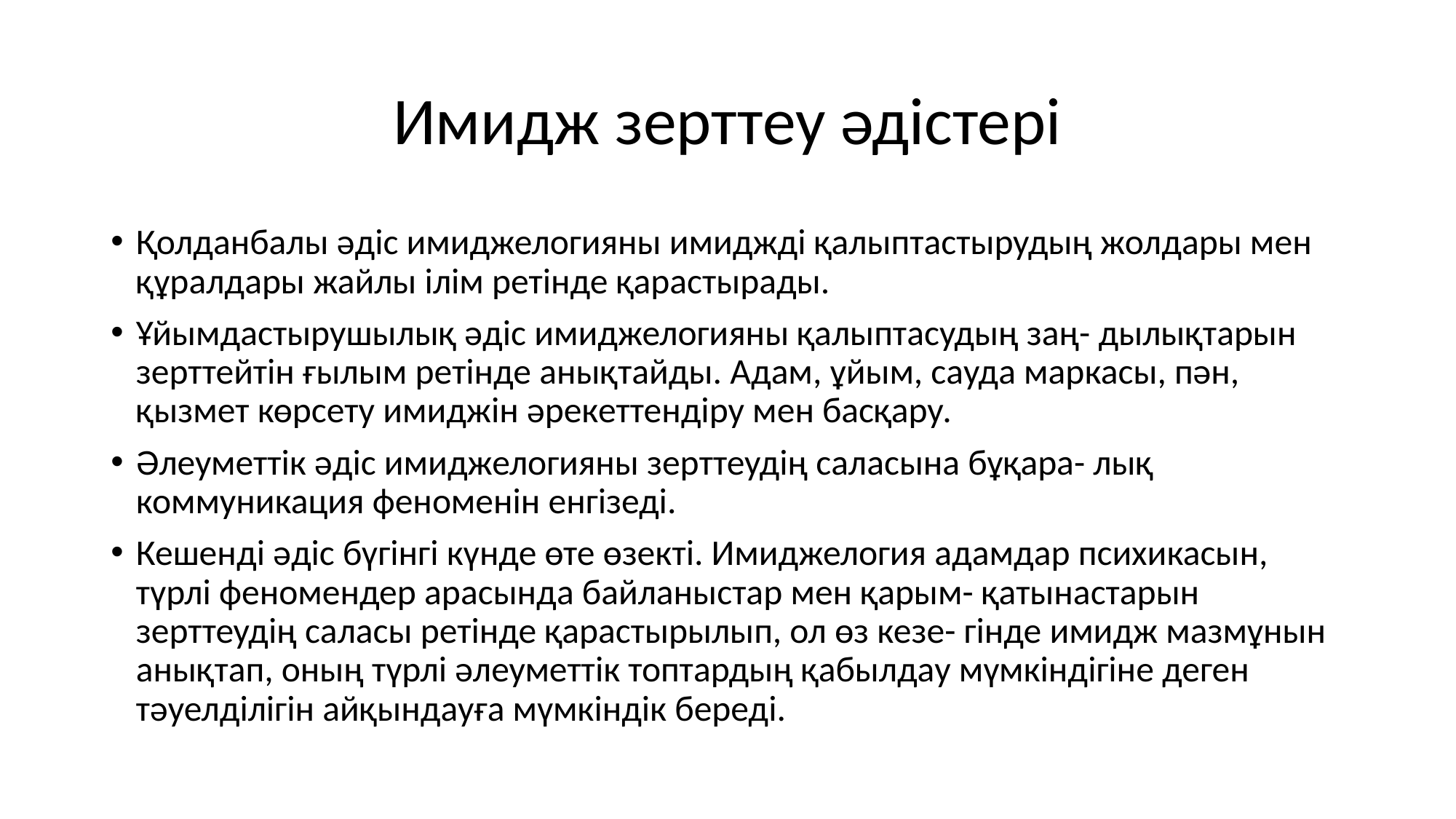

# Имидж зерттеу әдістері
Қолданбалы əдіс имиджелогияны имиджді қалыптастырудың жолдары мен құралдары жайлы ілім ретінде қарастырады.
Ұйымдастырушылық əдіс имиджелогияны қалыптасудың заң- дылықтарын зерттейтін ғылым ретінде анықтайды. Адам, ұйым, сауда маркасы, пəн, қызмет көрсету имиджін əрекеттендіру мен басқару.
Əлеуметтік əдіс имиджелогияны зерттеудің саласына бұқара- лық коммуникация феноменін енгізеді.
Кешенді əдіс бүгінгі күнде өте өзекті. Имиджелогия адамдар психикасын, түрлі феномендер арасында байланыстар мен қарым- қатынастарын зерттеудің саласы ретінде қарастырылып, ол өз кезе- гінде имидж мазмұнын анықтап, оның түрлі əлеуметтік топтардың қабылдау мүмкіндігіне деген тəуелділігін айқындауға мүмкіндік береді.